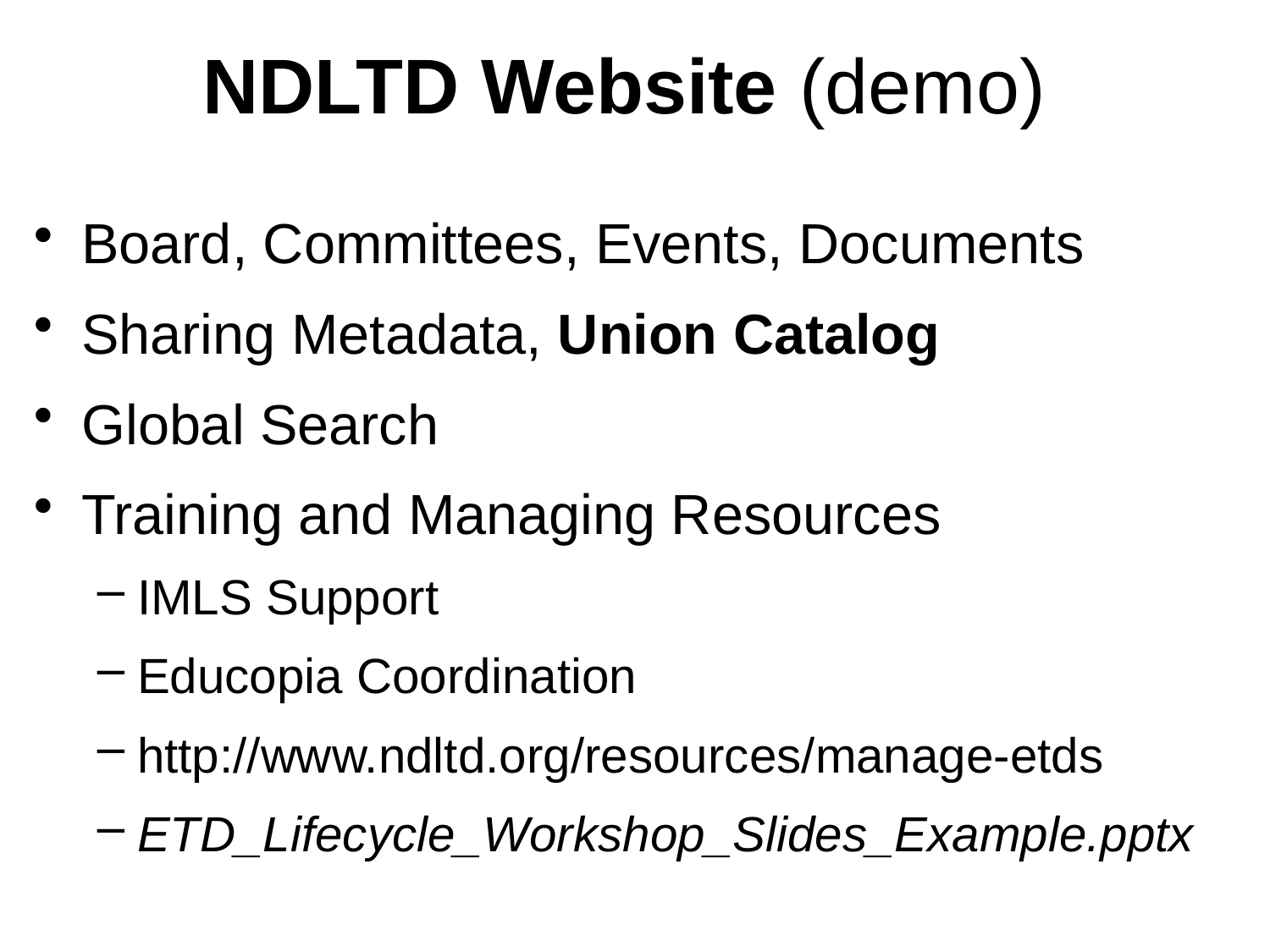

# NDLTD Website (demo)
Board, Committees, Events, Documents
Sharing Metadata, Union Catalog
Global Search
Training and Managing Resources
IMLS Support
Educopia Coordination
http://www.ndltd.org/resources/manage-etds
ETD_Lifecycle_Workshop_Slides_Example.pptx